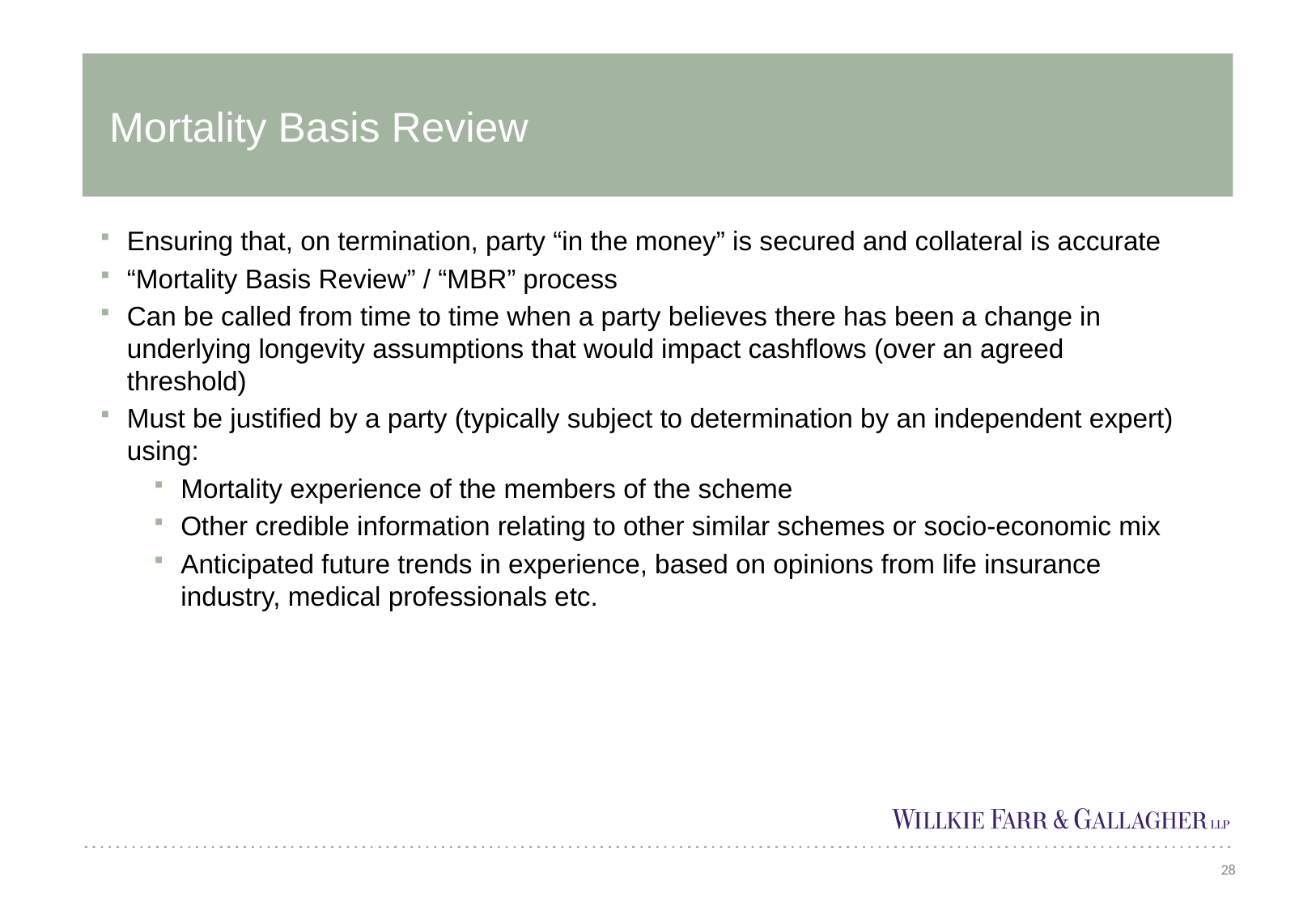

# Mortality Basis Review
Ensuring that, on termination, party “in the money” is secured and collateral is accurate
“Mortality Basis Review” / “MBR” process
Can be called from time to time when a party believes there has been a change in underlying longevity assumptions that would impact cashflows (over an agreed threshold)
Must be justified by a party (typically subject to determination by an independent expert) using:
Mortality experience of the members of the scheme
Other credible information relating to other similar schemes or socio-economic mix
Anticipated future trends in experience, based on opinions from life insurance industry, medical professionals etc.

28